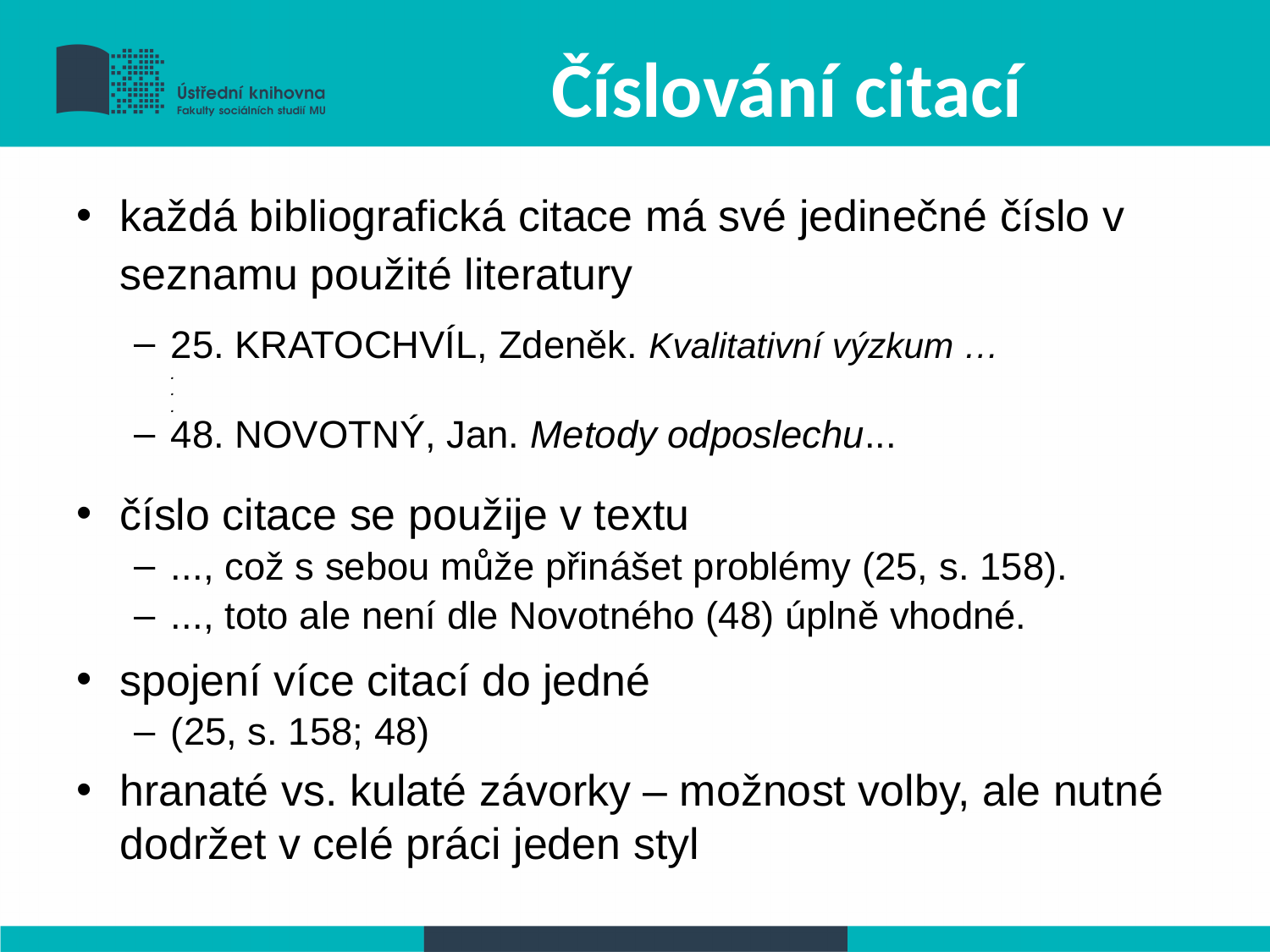

# Číslování citací
každá bibliografická citace má své jedinečné číslo v seznamu použité literatury
25. KRATOCHVÍL, Zdeněk. Kvalitativní výzkum …
.
.
.
48. NOVOTNÝ, Jan. Metody odposlechu...
číslo citace se použije v textu
..., což s sebou může přinášet problémy (25, s. 158).
..., toto ale není dle Novotného (48) úplně vhodné.
spojení více citací do jedné
(25, s. 158; 48)
hranaté vs. kulaté závorky – možnost volby, ale nutné dodržet v celé práci jeden styl